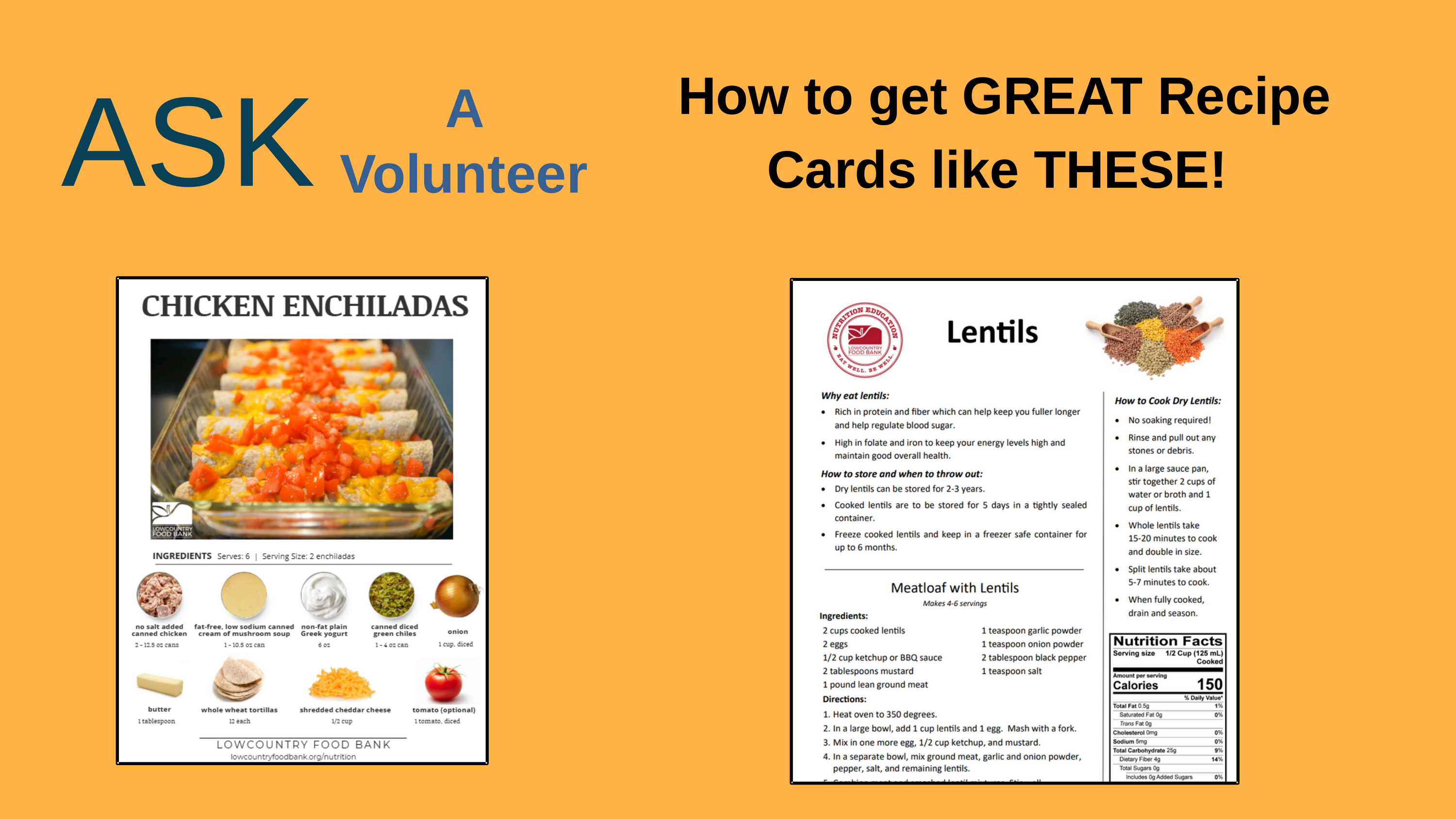

How to get GREAT Recipe Cards like THESE!
A Volunteer
ASK